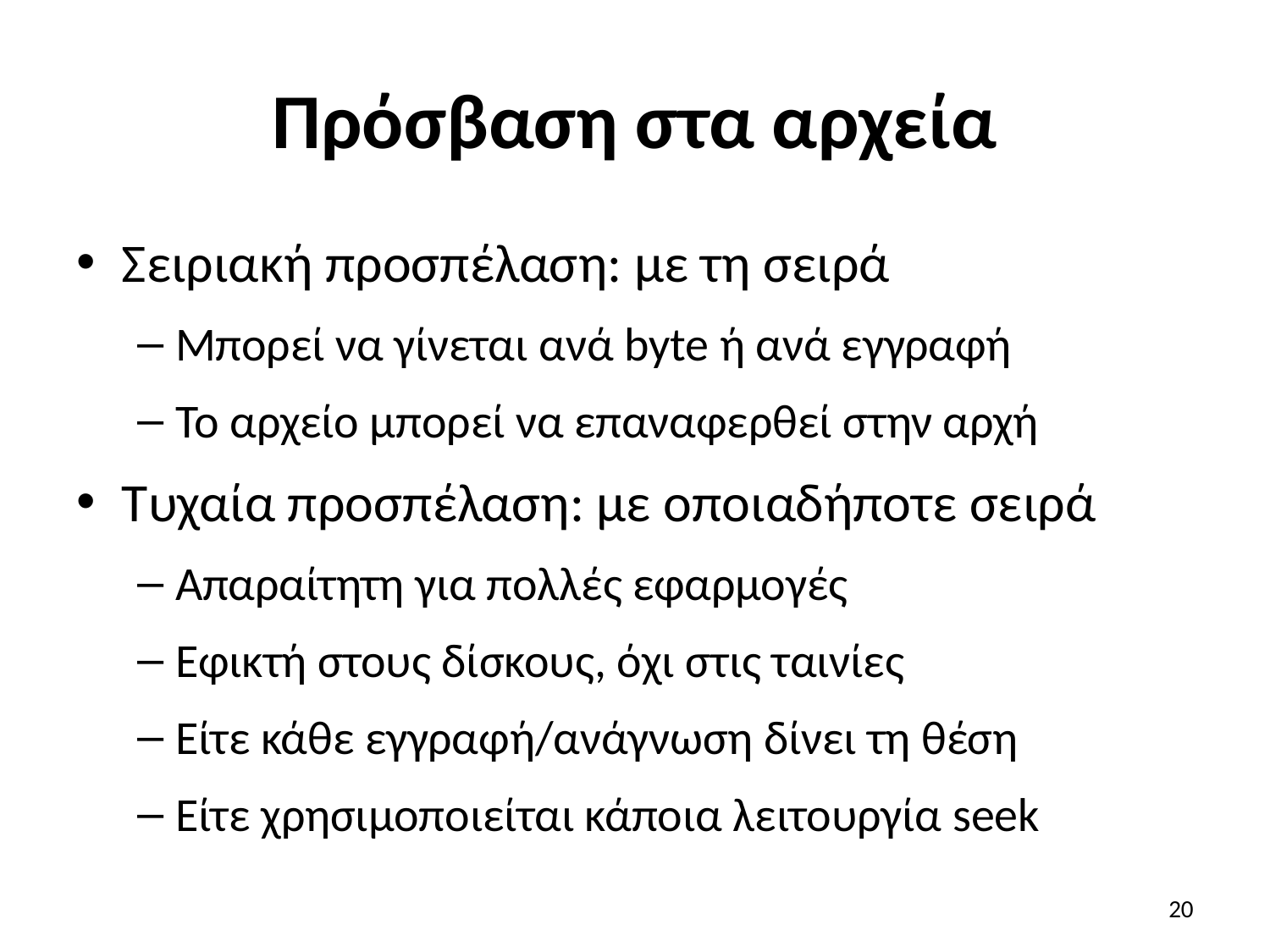

# Πρόσβαση στα αρχεία
Σειριακή προσπέλαση: με τη σειρά
Μπορεί να γίνεται ανά byte ή ανά εγγραφή
Το αρχείο μπορεί να επαναφερθεί στην αρχή
Τυχαία προσπέλαση: με οποιαδήποτε σειρά
Απαραίτητη για πολλές εφαρμογές
Εφικτή στους δίσκους, όχι στις ταινίες
Είτε κάθε εγγραφή/ανάγνωση δίνει τη θέση
Είτε χρησιμοποιείται κάποια λειτουργία seek
20